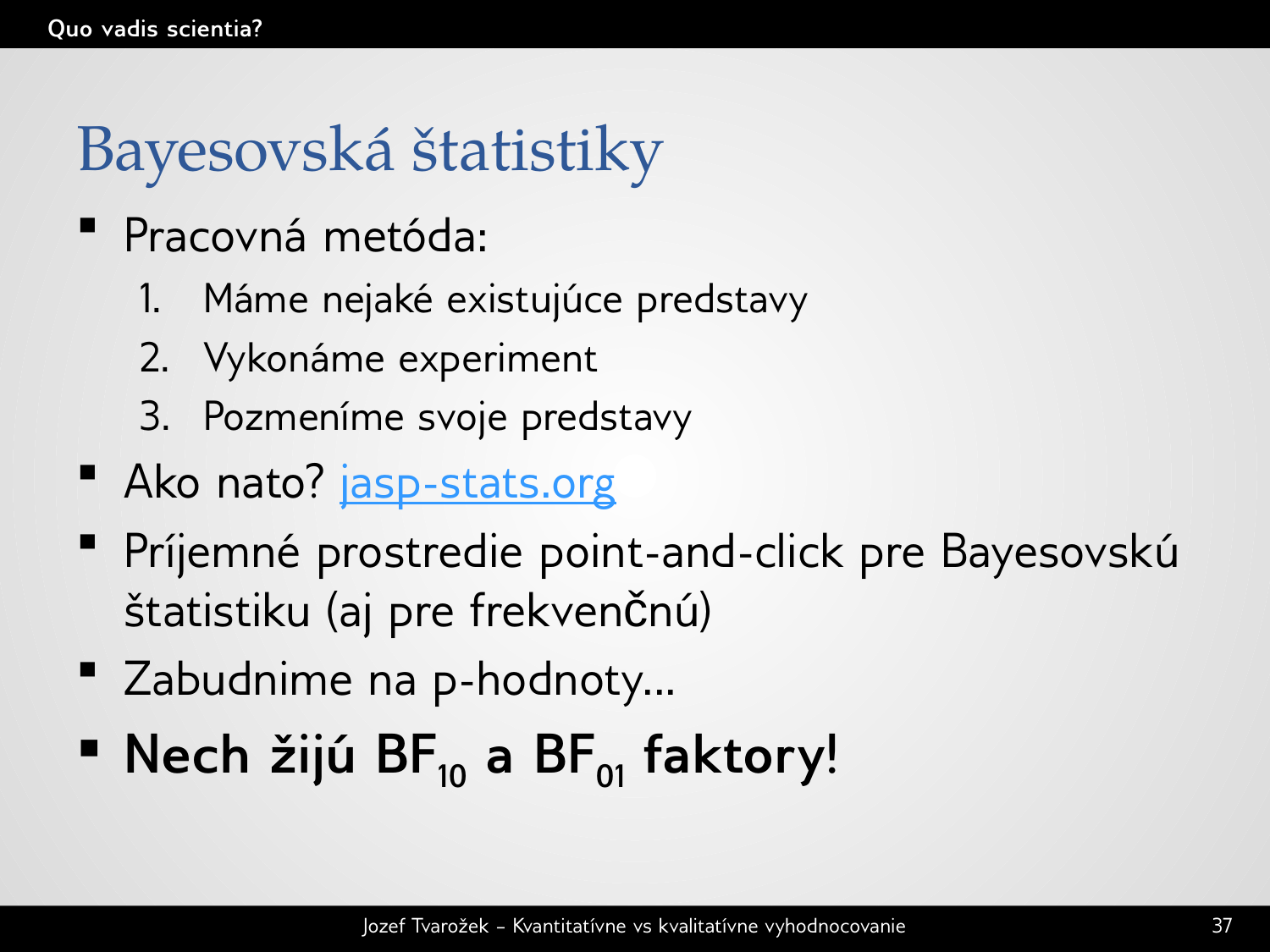

Quo vadis scientia?
# Bayesovská štatistiky
Pracovná metóda:
Máme nejaké existujúce predstavy
Vykonáme experiment
Pozmeníme svoje predstavy
Ako nato? jasp-stats.org
Príjemné prostredie point-and-click pre Bayesovskú štatistiku (aj pre frekvenčnú)
Zabudnime na p-hodnoty...
Nech žijú BF10 a BF01 faktory!

Jozef Tvarožek – Kvantitatívne vs kvalitatívne vyhodnocovanie